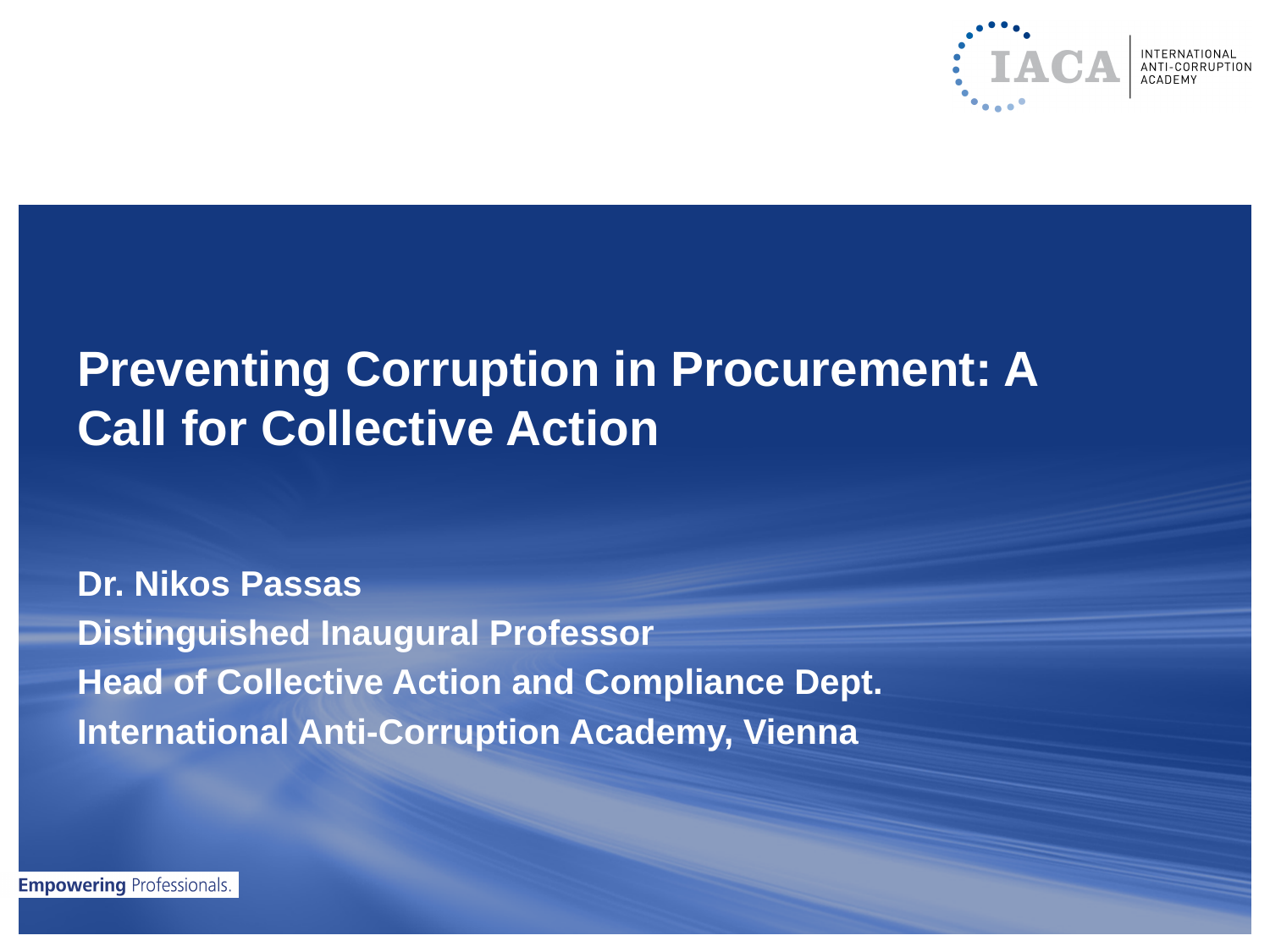

# Preventing Corruption in Procurement: A Call for Collective Action
Dr. Nikos Passas
Distinguished Inaugural Professor
Head of Collective Action and Compliance Dept.
International Anti-Corruption Academy, Vienna